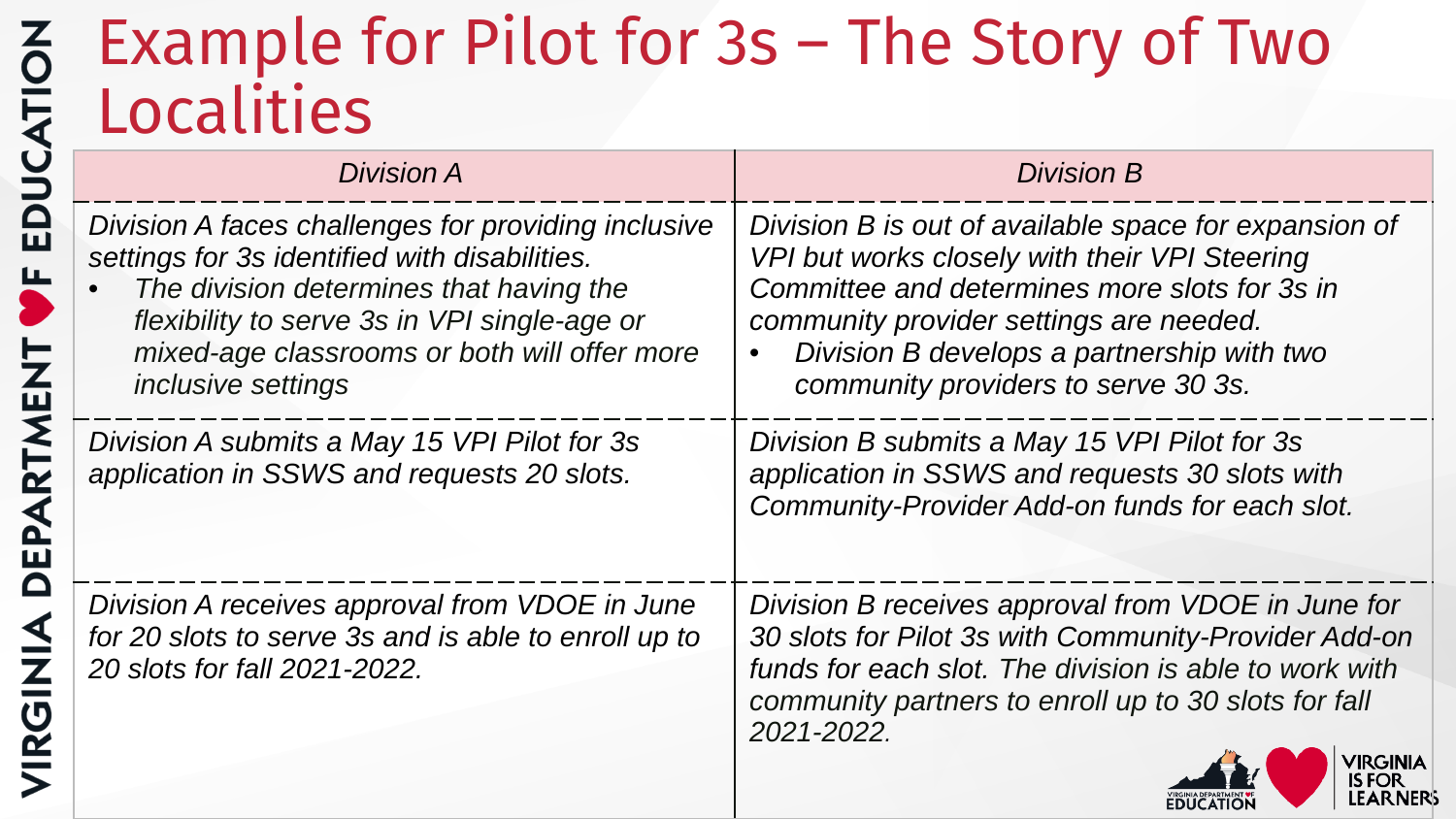

# Example for Pilot for 3s – The Story of Two Localities
| Division A | Division B |
| --- | --- |
| Division A faces challenges for providing inclusive settings for 3s identified with disabilities. The division determines that having the flexibility to serve 3s in VPI single-age or mixed-age classrooms or both will offer more inclusive settings | Division B is out of available space for expansion of VPI but works closely with their VPI Steering Committee and determines more slots for 3s in community provider settings are needed. Division B develops a partnership with two community providers to serve 30 3s. |
| Division A submits a May 15 VPI Pilot for 3s application in SSWS and requests 20 slots. | Division B submits a May 15 VPI Pilot for 3s application in SSWS and requests 30 slots with Community-Provider Add-on funds for each slot. |
| Division A receives approval from VDOE in June for 20 slots to serve 3s and is able to enroll up to 20 slots for fall 2021-2022. | Division B receives approval from VDOE in June for 30 slots for Pilot 3s with Community-Provider Add-on funds for each slot. The division is able to work with community partners to enroll up to 30 slots for fall 2021-2022. |